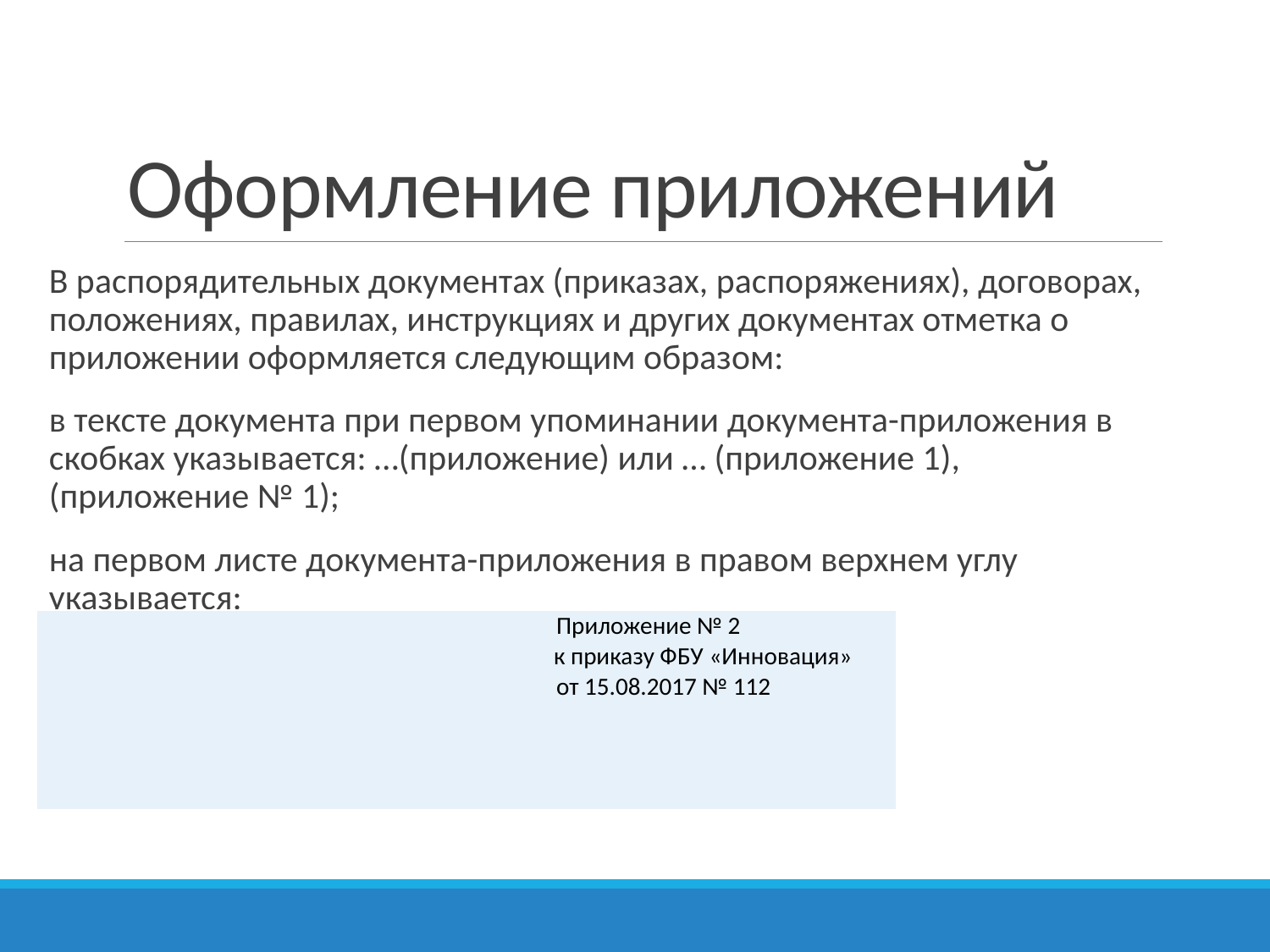

# Оформление приложений
В распорядительных документах (приказах, распоряжениях), договорах, положениях, правилах, инструкциях и других документах отметка о приложении оформляется следующим образом:
в тексте документа при первом упоминании документа-приложения в скобках указывается: …(приложение) или … (приложение 1), (приложение № 1);
на первом листе документа-приложения в правом верхнем углу указывается:

| Приложение № 2 к приказу ФБУ «Инновация» от 15.08.2017 № 112 |
| --- |